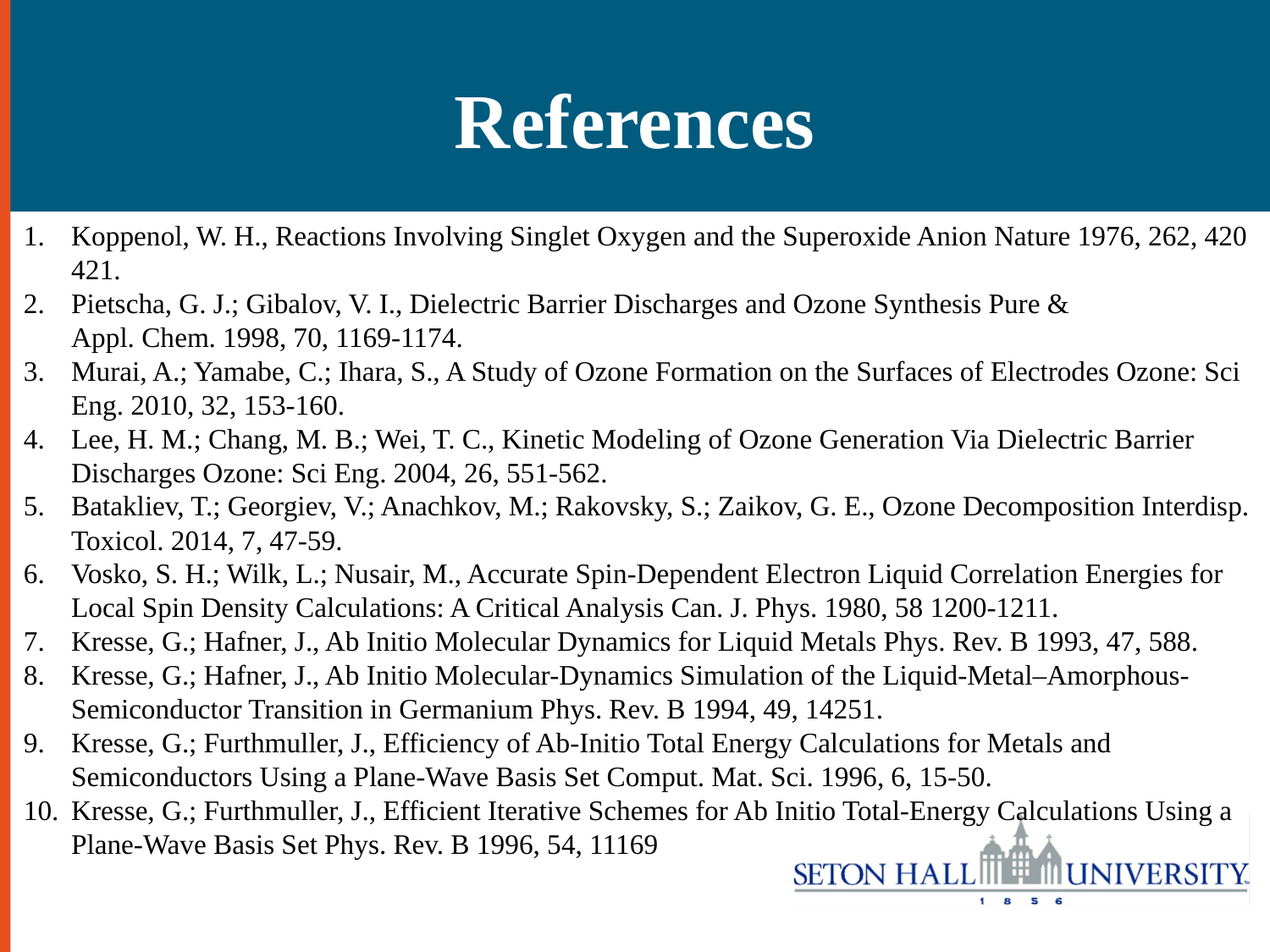

# References
Koppenol, W. H., Reactions Involving Singlet Oxygen and the Superoxide Anion Nature 1976, 262, 420 421.
Pietscha, G. J.; Gibalov, V. I., Dielectric Barrier Discharges and Ozone Synthesis Pure &
Appl. Chem. 1998, 70, 1169-1174.
Murai, A.; Yamabe, C.; Ihara, S., A Study of Ozone Formation on the Surfaces of Electrodes Ozone: Sci Eng. 2010, 32, 153-160.
Lee, H. M.; Chang, M. B.; Wei, T. C., Kinetic Modeling of Ozone Generation Via Dielectric Barrier Discharges Ozone: Sci Eng. 2004, 26, 551-562.
Batakliev, T.; Georgiev, V.; Anachkov, M.; Rakovsky, S.; Zaikov, G. E., Ozone Decomposition Interdisp. Toxicol. 2014, 7, 47-59.
Vosko, S. H.; Wilk, L.; Nusair, M., Accurate Spin-Dependent Electron Liquid Correlation Energies for Local Spin Density Calculations: A Critical Analysis Can. J. Phys. 1980, 58 1200-1211.
Kresse, G.; Hafner, J., Ab Initio Molecular Dynamics for Liquid Metals Phys. Rev. B 1993, 47, 588.
Kresse, G.; Hafner, J., Ab Initio Molecular-Dynamics Simulation of the Liquid-Metal–Amorphous-Semiconductor Transition in Germanium Phys. Rev. B 1994, 49, 14251.
Kresse, G.; Furthmuller, J., Efficiency of Ab-Initio Total Energy Calculations for Metals and Semiconductors Using a Plane-Wave Basis Set Comput. Mat. Sci. 1996, 6, 15-50.
Kresse, G.; Furthmuller, J., Efficient Iterative Schemes for Ab Initio Total-Energy Calculations Using a Plane-Wave Basis Set Phys. Rev. B 1996, 54, 11169